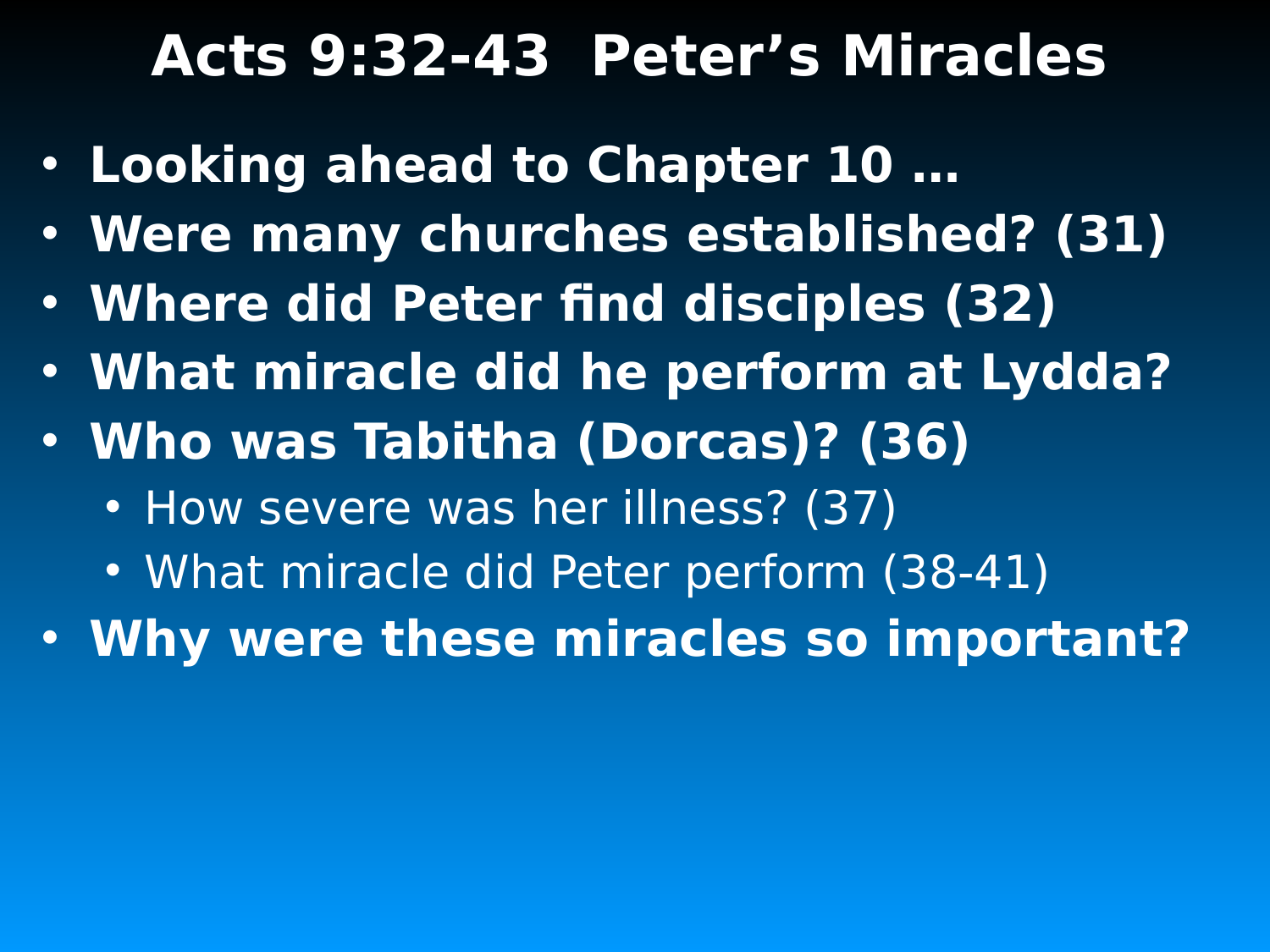

# Acts 9:32-43  Peter’s Miracles
Looking ahead to Chapter 10 …
Were many churches established? (31)
Where did Peter find disciples (32)
What miracle did he perform at Lydda?
Who was Tabitha (Dorcas)? (36)
How severe was her illness? (37)
What miracle did Peter perform (38-41)
Why were these miracles so important?